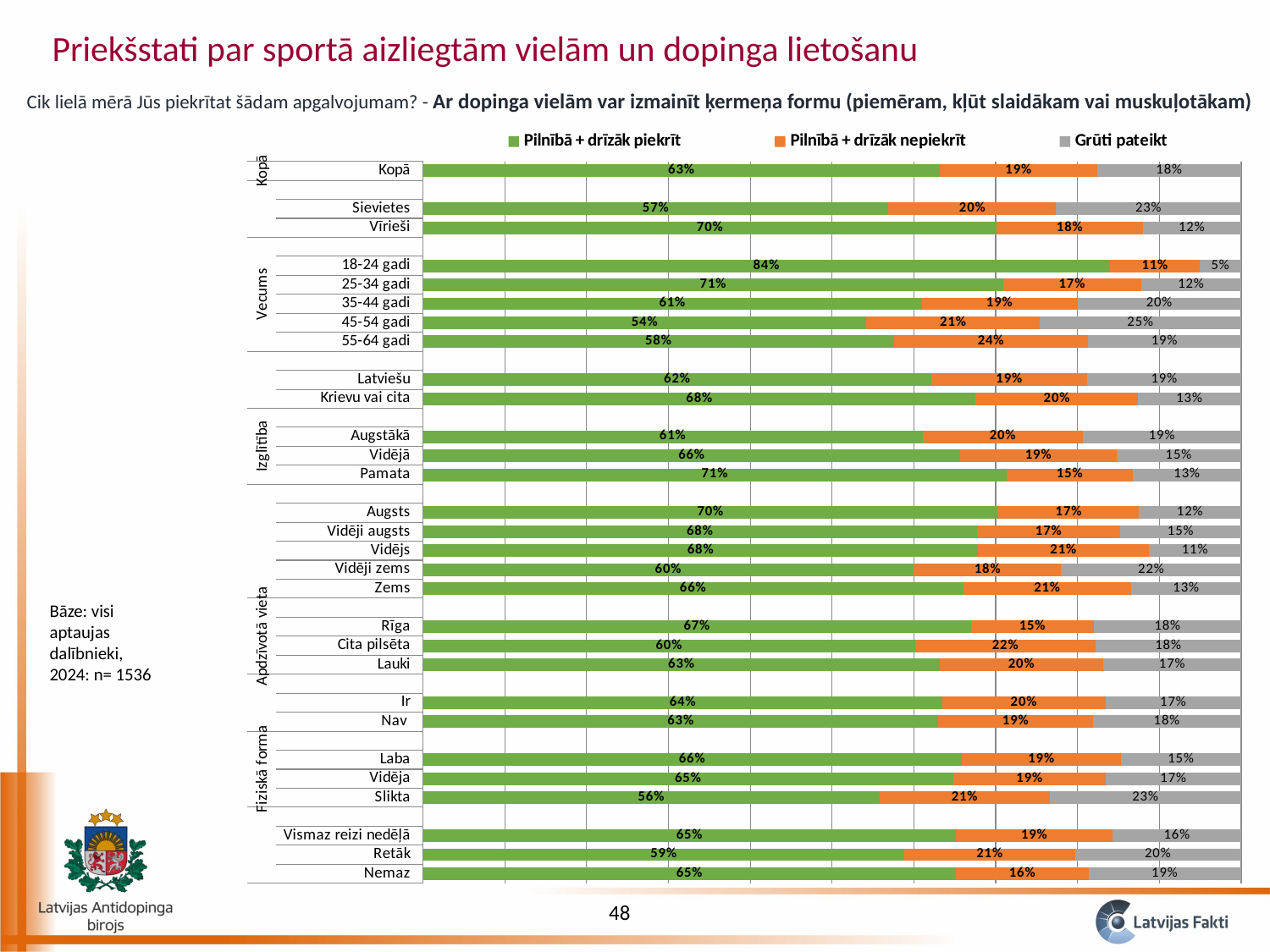

Priekšstati par sportā aizliegtām vielām un dopinga lietošanu
Cik lielā mērā Jūs piekrītat šādam apgalvojumam? - Ar dopinga vielām var izmainīt ķermeņa formu (piemēram, kļūt slaidākam vai muskuļotākam)

### Chart

| Category | Pilnībā + drīzāk piekrīt | Pilnībā + drīzāk nepiekrīt | Grūti pateikt |
|---|---|---|---|
| Nemaz | 0.6517106900692906 | 0.1617018746690548 | 0.1865874352616551 |
| Retāk | 0.5884612557089348 | 0.20836725060807076 | 0.2031714936829937 |
| Vismaz reizi nedēļā | 0.6516729984841256 | 0.19133227149280813 | 0.15699473002306605 |
|  | None | None | None |
| Slikta | 0.5579877663211225 | 0.20810779697646478 | 0.2339044367024124 |
| Vidēja | 0.6481614603124001 | 0.18646105233740212 | 0.1653774873501968 |
| Laba | 0.6582802488481893 | 0.19492945227439631 | 0.1467902988774151 |
|  | None | None | None |
| Nav  | 0.6299873726081593 | 0.18859161774159755 | 0.1814210096502441 |
| Ir | 0.6350214301397926 | 0.19897169172629803 | 0.16600687813390758 |
|  | None | None | None |
| Lauki | 0.6317430769790693 | 0.1996444764242132 | 0.16861244659671942 |
| Cita pilsēta | 0.6016129186751211 | 0.22059975548561325 | 0.17778732583926662 |
| Rīga | 0.6695082722318921 | 0.15064013258508754 | 0.17985159518301722 |
|  | None | None | None |
| Zems | 0.6602241696502749 | 0.20534238299897822 | 0.1344334473507466 |
| Vidēji zems | 0.5998407719569632 | 0.1802764968280767 | 0.21988273121496016 |
| Vidējs | 0.6785553065069178 | 0.2085045213973368 | 0.11294017209574594 |
| Vidēji augsts | 0.6772156646578519 | 0.17494692415408342 | 0.1478374111880646 |
| Augsts | 0.703140298071709 | 0.17217717739229108 | 0.12468252453599994 |
|  | None | None | None |
| Pamata | 0.7133641472297165 | 0.15420623397268116 | 0.13242961879760223 |
| Vidējā | 0.6568881490887705 | 0.19062787651224064 | 0.15248397439898742 |
| Augstākā | 0.610575119697653 | 0.19612310133398125 | 0.19330177896836573 |
|  | None | None | None |
| Krievu vai cita | 0.6756171238728448 | 0.198350750089595 | 0.1260321260375587 |
| Latviešu | 0.6213022121352213 | 0.19084376355176333 | 0.18785402431301523 |
|  | None | None | None |
| 55-64 gadi | 0.5757082181863474 | 0.2369299729751224 | 0.18736180883852985 |
| 45-54 gadi | 0.5421398256013962 | 0.211834152737309 | 0.24602602166129275 |
| 35-44 gadi | 0.6096640072597639 | 0.19031562254803547 | 0.20002037019220037 |
| 25-34 gadi | 0.7093086258652107 | 0.1681639675793805 | 0.12252740655540938 |
| 18-24 gadi | 0.8396375065009312 | 0.10985357396865136 | 0.05050891953041758 |
|  | None | None | None |
| Vīrieši | 0.701349598315288 | 0.17824686956336377 | 0.12040353212134695 |
| Sievietes | 0.5690043127493112 | 0.2049667190094298 | 0.2260289682412581 |
|  | None | None | None |
| Kopā | 0.631782059092245 | 0.19229220685228732 | 0.17592573405546802 |
Bāze: visi aptaujas dalībnieki, 2024: n= 1536
48